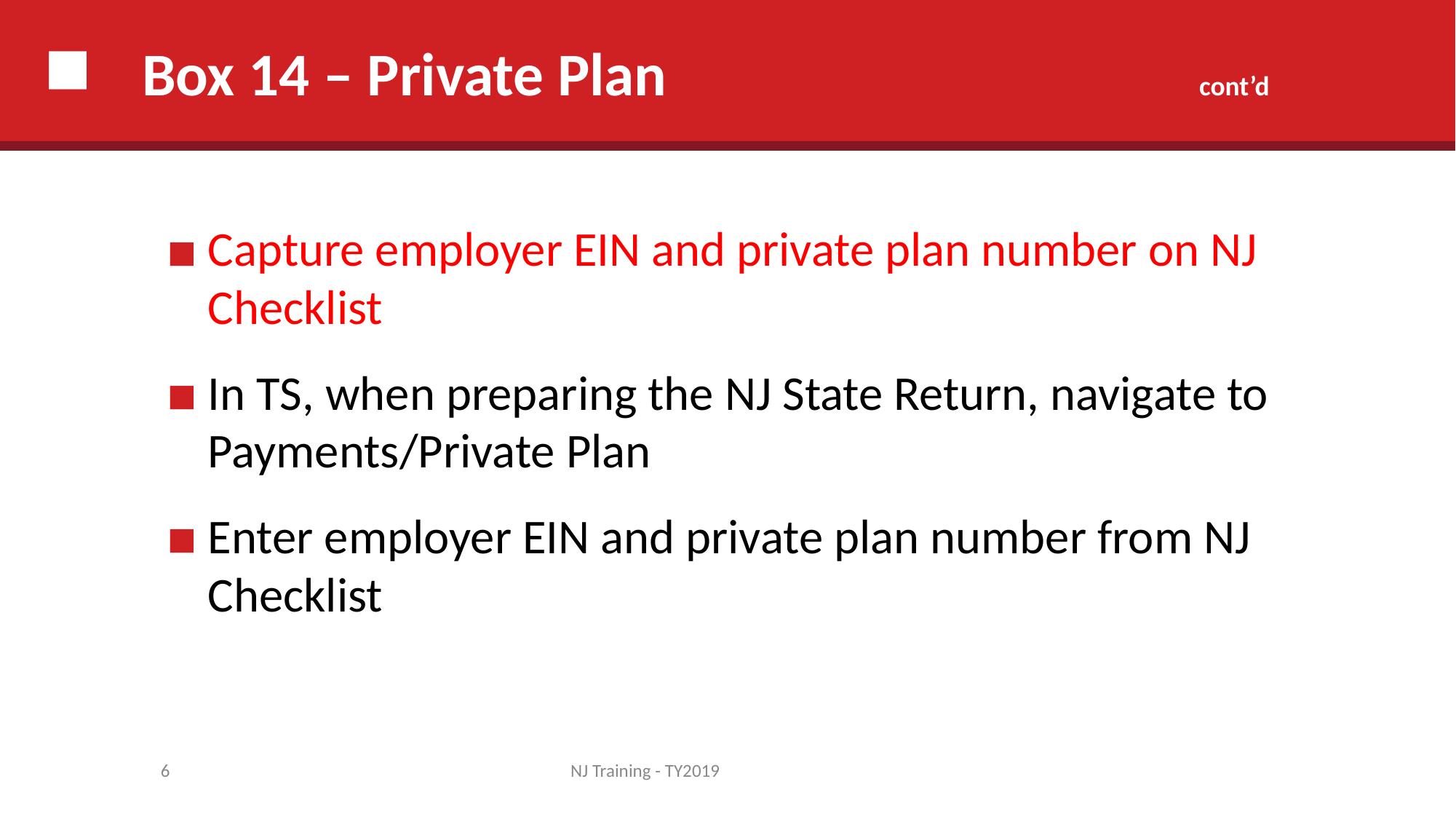

# Box 14 – Private Plan                                       cont’d
Capture employer EIN and private plan number on NJ Checklist
In TS, when preparing the NJ State Return, navigate to Payments/Private Plan
Enter employer EIN and private plan number from NJ Checklist
6
NJ Training - TY2019